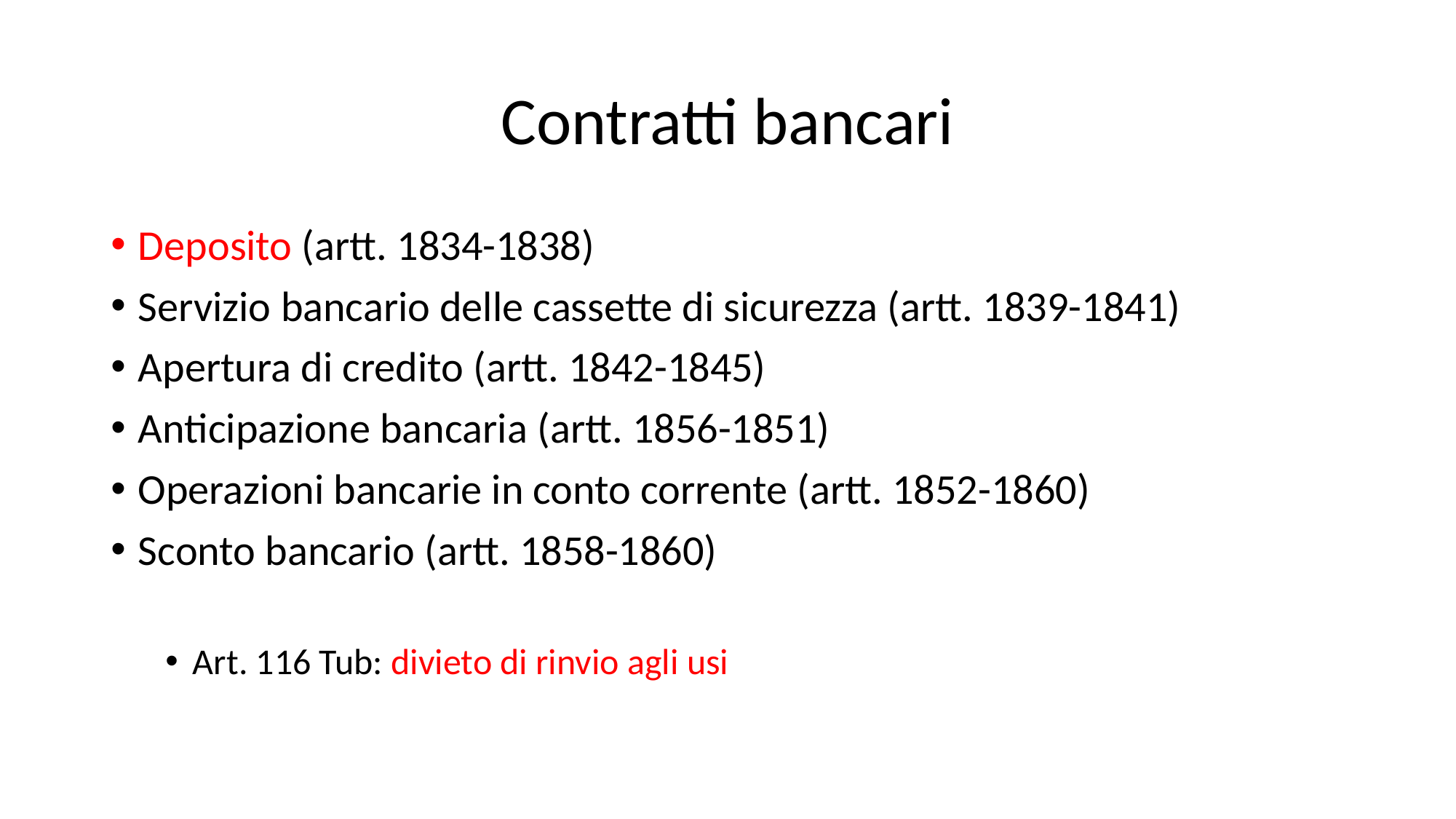

# Contratti bancari
Deposito (artt. 1834-1838)
Servizio bancario delle cassette di sicurezza (artt. 1839-1841)
Apertura di credito (artt. 1842-1845)
Anticipazione bancaria (artt. 1856-1851)
Operazioni bancarie in conto corrente (artt. 1852-1860)
Sconto bancario (artt. 1858-1860)

Art. 116 Tub: divieto di rinvio agli usi